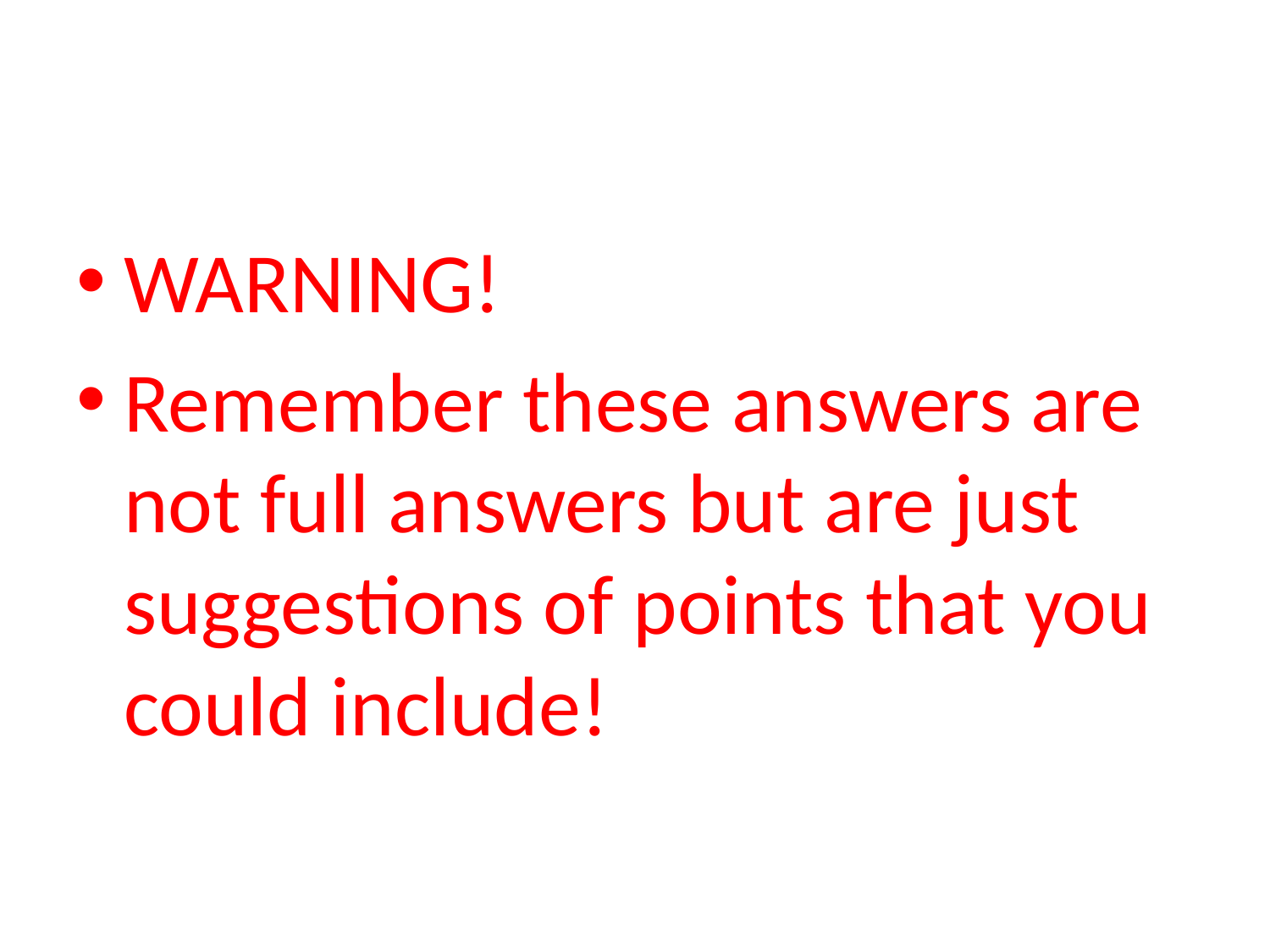

#
WARNING!
Remember these answers are not full answers but are just suggestions of points that you could include!